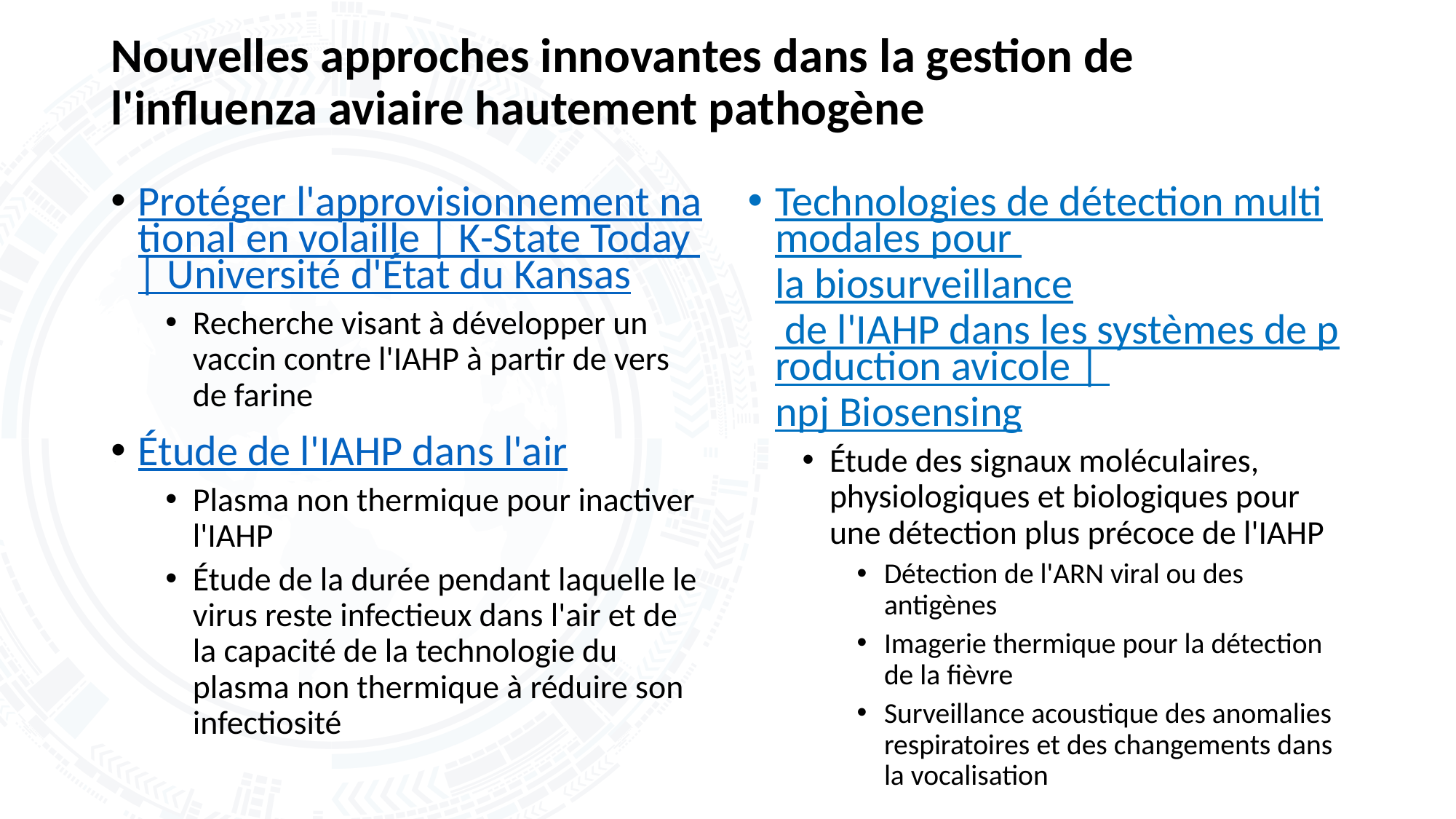

# Nouvelles approches innovantes dans la gestion de l'influenza aviaire hautement pathogène
Protéger l'approvisionnement national en volaille | K-State Today | Université d'État du Kansas
Recherche visant à développer un vaccin contre l'IAHP à partir de vers de farine
Étude de l'IAHP dans l'air
Plasma non thermique pour inactiver l'IAHP
Étude de la durée pendant laquelle le virus reste infectieux dans l'air et de la capacité de la technologie du plasma non thermique à réduire son infectiosité
Technologies de détection multimodales pour la biosurveillance de l'IAHP dans les systèmes de production avicole | npj Biosensing
Étude des signaux moléculaires, physiologiques et biologiques pour une détection plus précoce de l'IAHP
Détection de l'ARN viral ou des antigènes
Imagerie thermique pour la détection de la fièvre
Surveillance acoustique des anomalies respiratoires et des changements dans la vocalisation